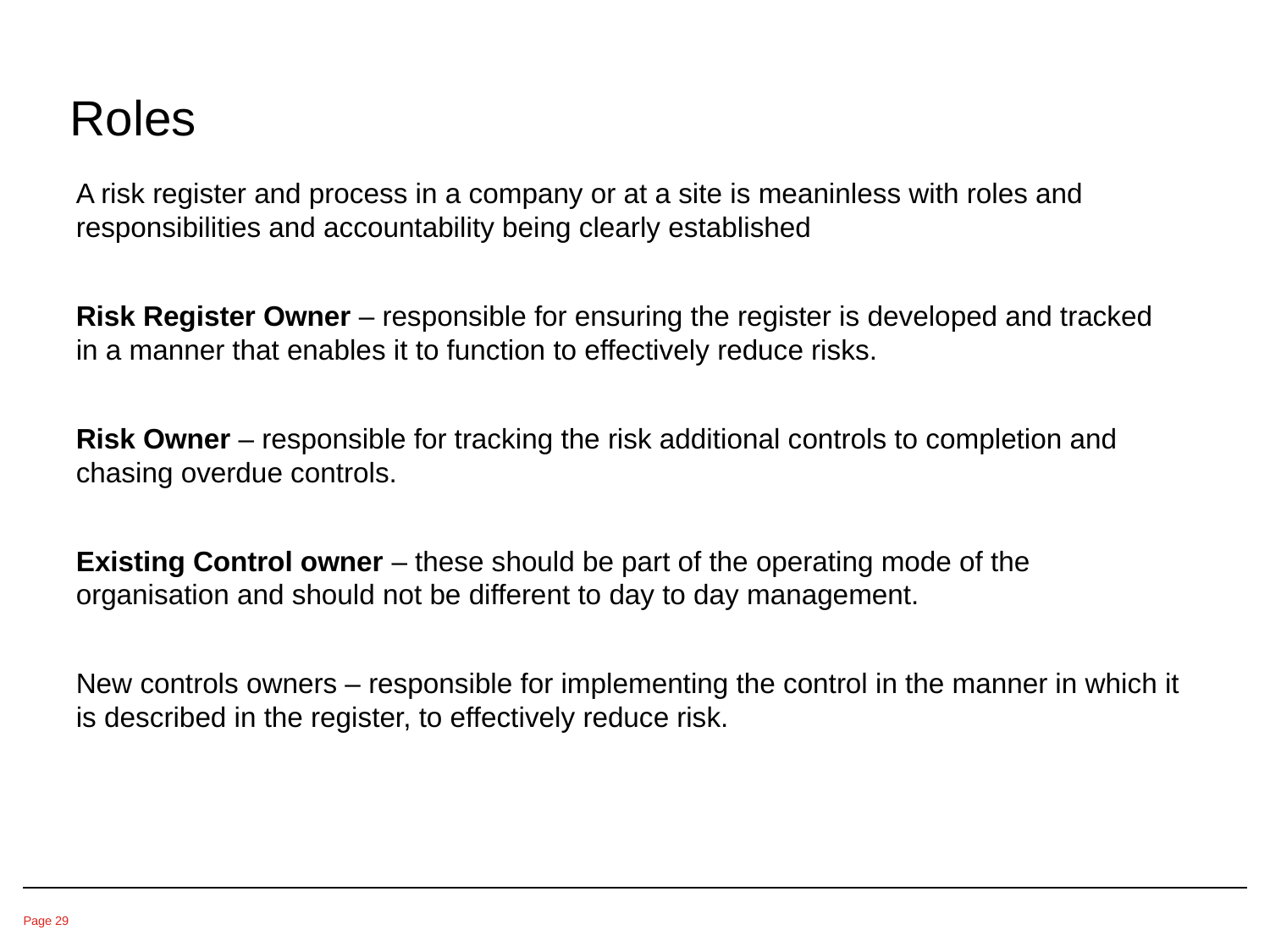

Roles
A risk register and process in a company or at a site is meaninless with roles and responsibilities and accountability being clearly established

Risk Register Owner – responsible for ensuring the register is developed and tracked in a manner that enables it to function to effectively reduce risks.

Risk Owner – responsible for tracking the risk additional controls to completion and chasing overdue controls.

Existing Control owner – these should be part of the operating mode of the organisation and should not be different to day to day management.

New controls owners – responsible for implementing the control in the manner in which it is described in the register, to effectively reduce risk.

Page 29